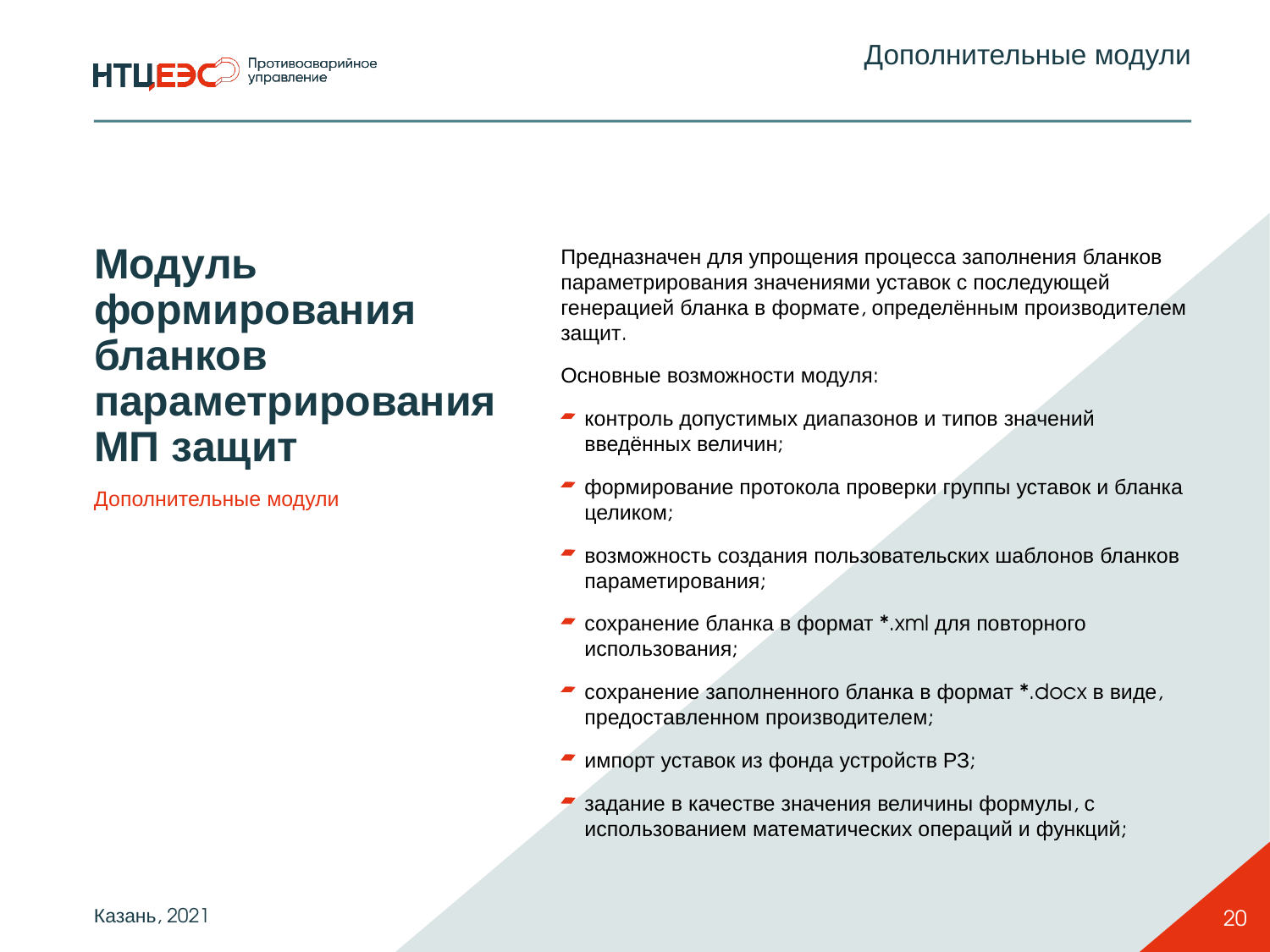

Дополнительные модули

# Модуль формирования бланков параметрирования МП защит
Предназначен для упрощения процесса заполнения бланков параметрирования значениями уставок с последующей генерацией бланка в формате, определённым производителем защит.
Основные возможности модуля:
контроль допустимых диапазонов и типов значений введённых величин;
формирование протокола проверки группы уставок и бланка целиком;
возможность создания пользовательских шаблонов бланков параметирования;
сохранение бланка в формат *.xml для повторного использования;
сохранение заполненного бланка в формат *.docx в виде, предоставленном производителем;
импорт уставок из фонда устройств РЗ;
задание в качестве значения величины формулы, с использованием математических операций и функций;
Дополнительные модули
20
Казань, 2021